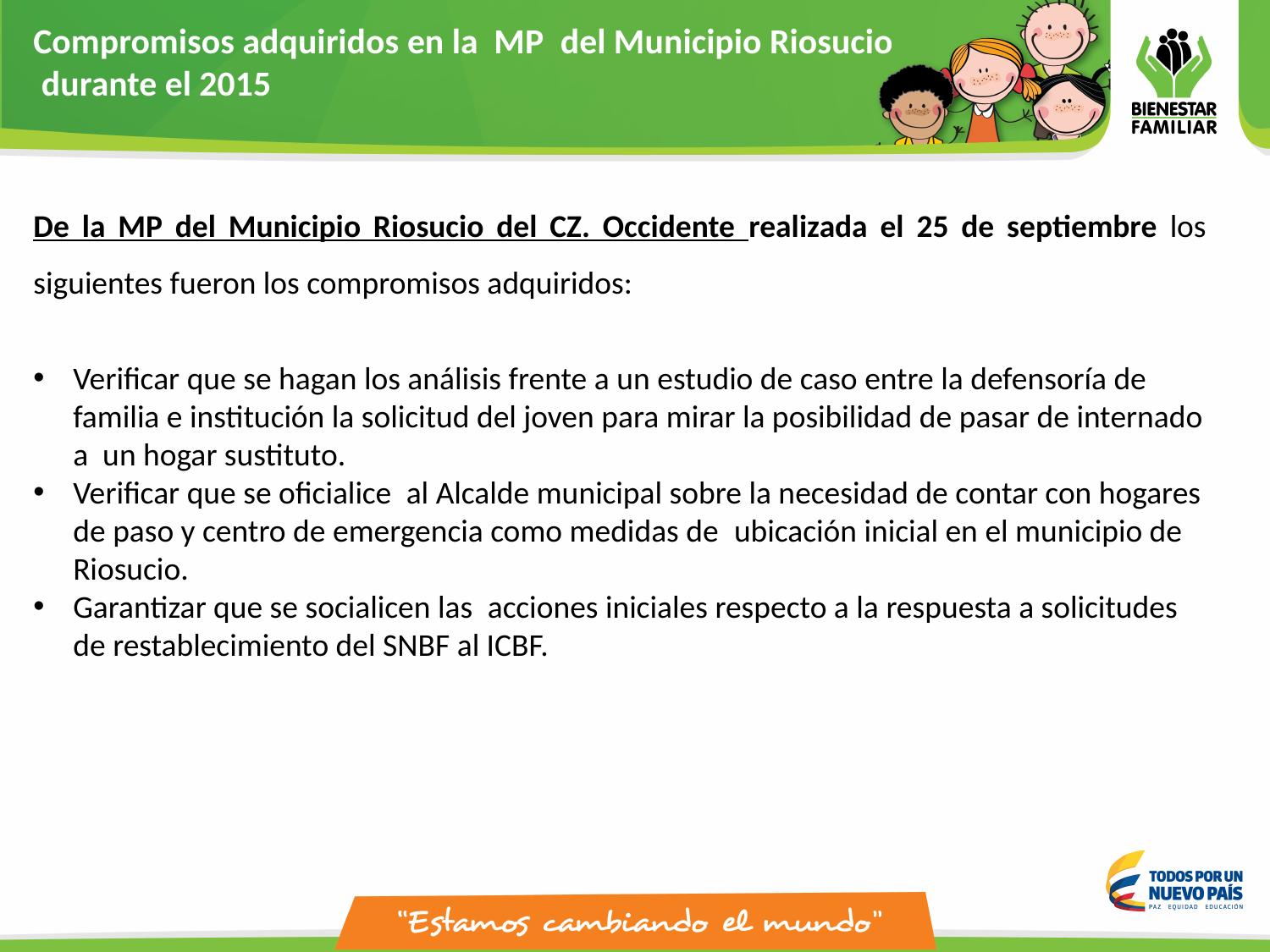

Compromisos adquiridos en la  MP  del Municipio Riosucio
 durante el 2015
De la MP del Municipio Riosucio del CZ. Occidente realizada el 25 de septiembre los siguientes fueron los compromisos adquiridos:

Verificar que se hagan los análisis frente a un estudio de caso entre la defensoría de familia e institución la solicitud del joven para mirar la posibilidad de pasar de internado a  un hogar sustituto.
Verificar que se oficialice  al Alcalde municipal sobre la necesidad de contar con hogares de paso y centro de emergencia como medidas de  ubicación inicial en el municipio de Riosucio.
Garantizar que se socialicen las  acciones iniciales respecto a la respuesta a solicitudes de restablecimiento del SNBF al ICBF.